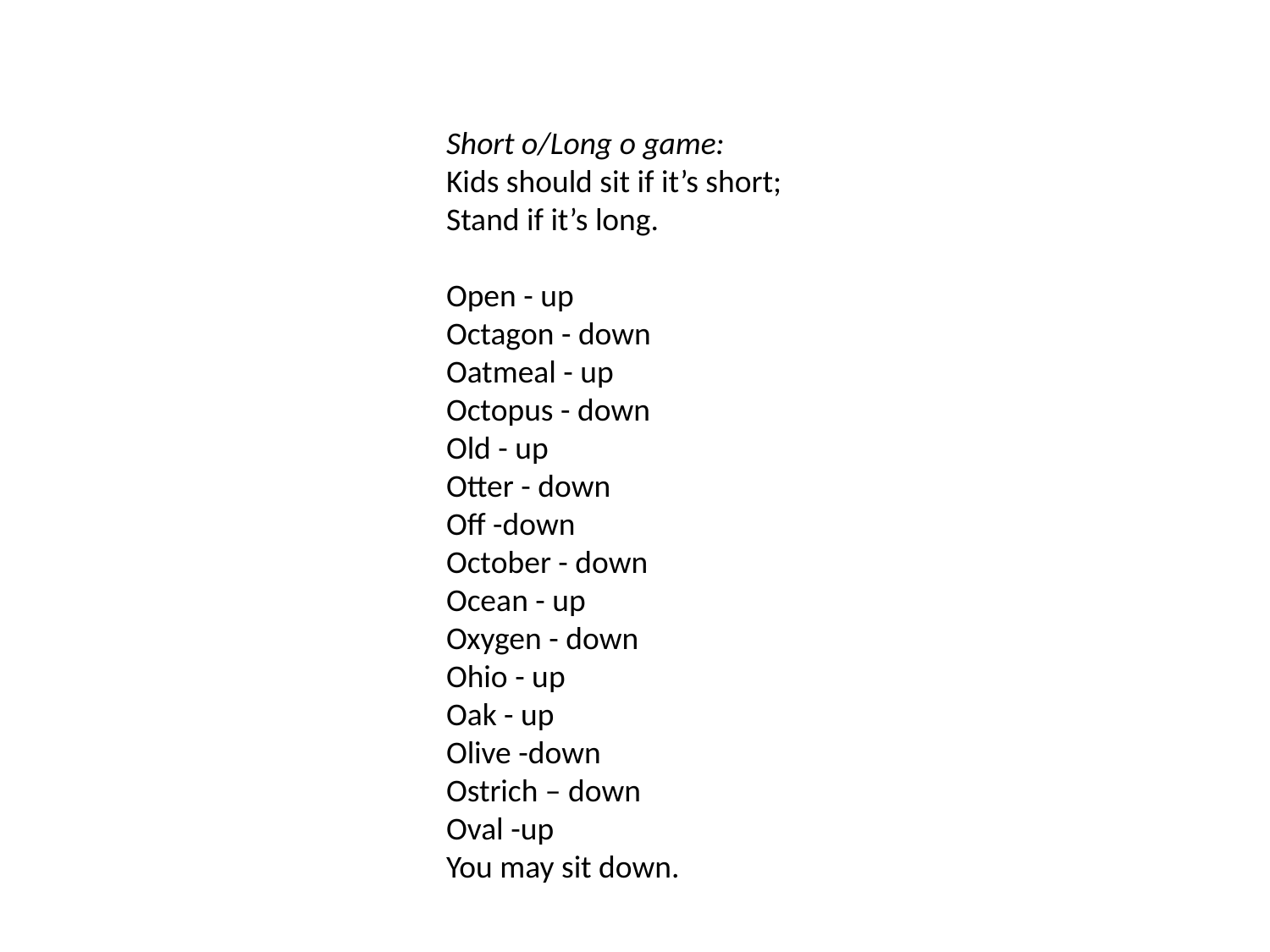

Short o/Long o game:
Kids should sit if it’s short; Stand if it’s long.

Open - up
Octagon - down
Oatmeal - up
Octopus - down
Old - up
Otter - down
Off -down
October - down
Ocean - up
Oxygen - down
Ohio - up
Oak - up
Olive -down
Ostrich – down
Oval -up
You may sit down.